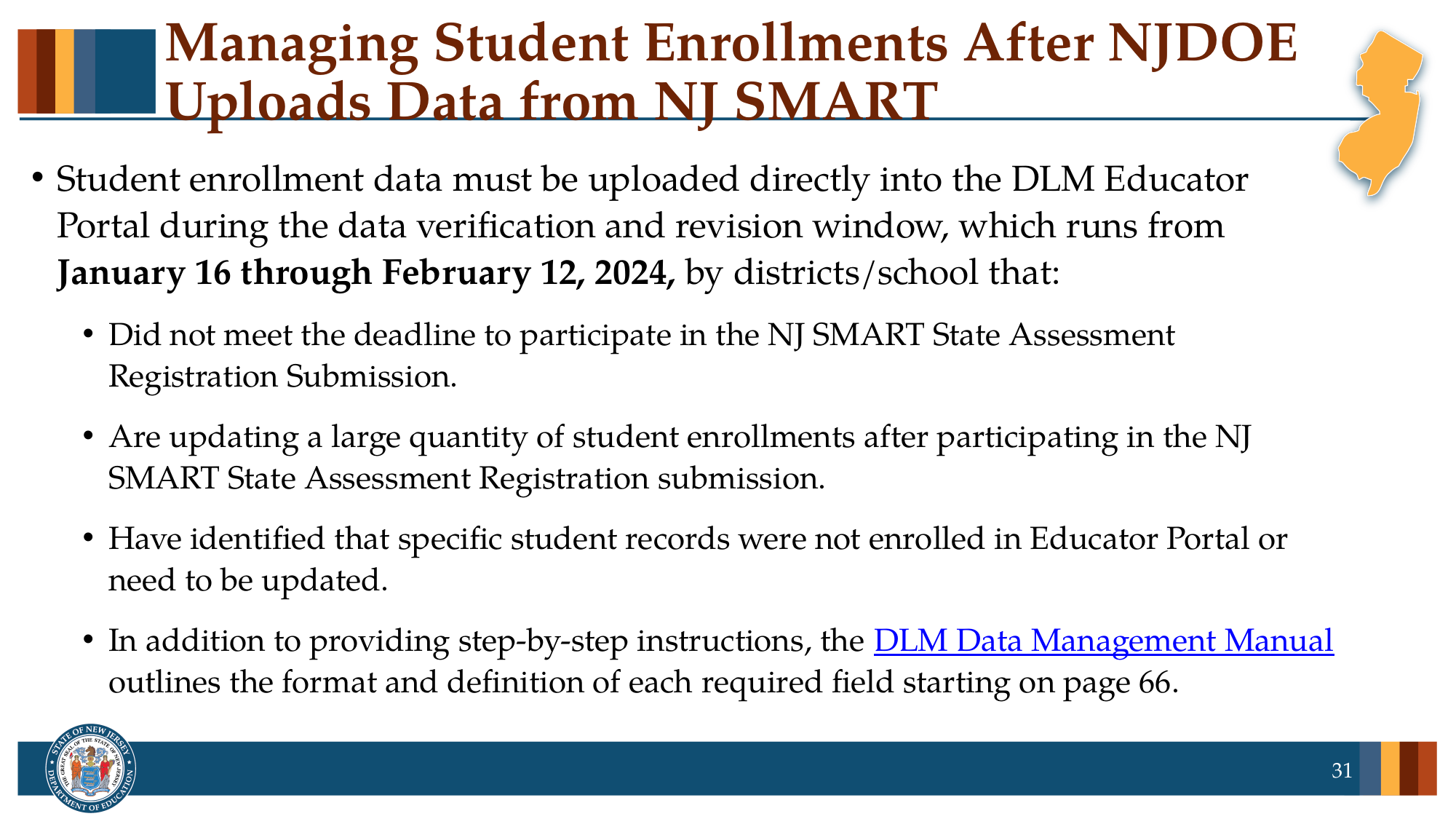

# Managing Student Enrollments After NJDOE Uploads Data from NJ SMART
Student enrollment data must be uploaded directly into the DLM Educator Portal during the data verification and revision window, which runs from January 16 through February 12, 2024, by districts/school that:
Did not meet the deadline to participate in the NJ SMART State Assessment Registration Submission.
Are updating a large quantity of student enrollments after participating in the NJ SMART State Assessment Registration submission.
Have identified that specific student records were not enrolled in Educator Portal or need to be updated.
In addition to providing step-by-step instructions, the DLM Data Management Manual outlines the format and definition of each required field starting on page 66.
31